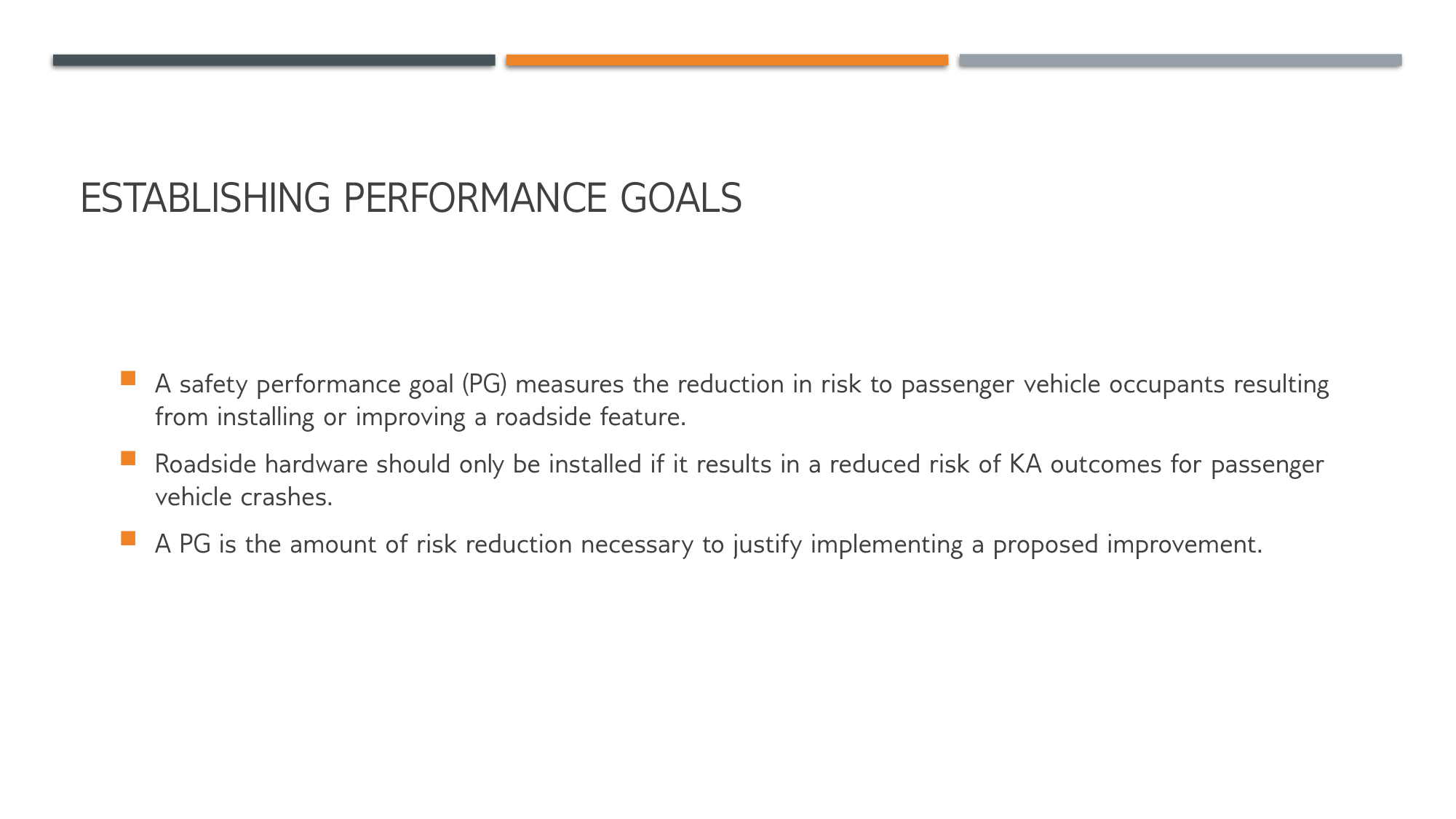

# Establishing Performance Goals
A safety performance goal (PG) measures the reduction in risk to passenger vehicle occupants resulting from installing or improving a roadside feature.
Roadside hardware should only be installed if it results in a reduced risk of KA outcomes for passenger vehicle crashes.
A PG is the amount of risk reduction necessary to justify implementing a proposed improvement.